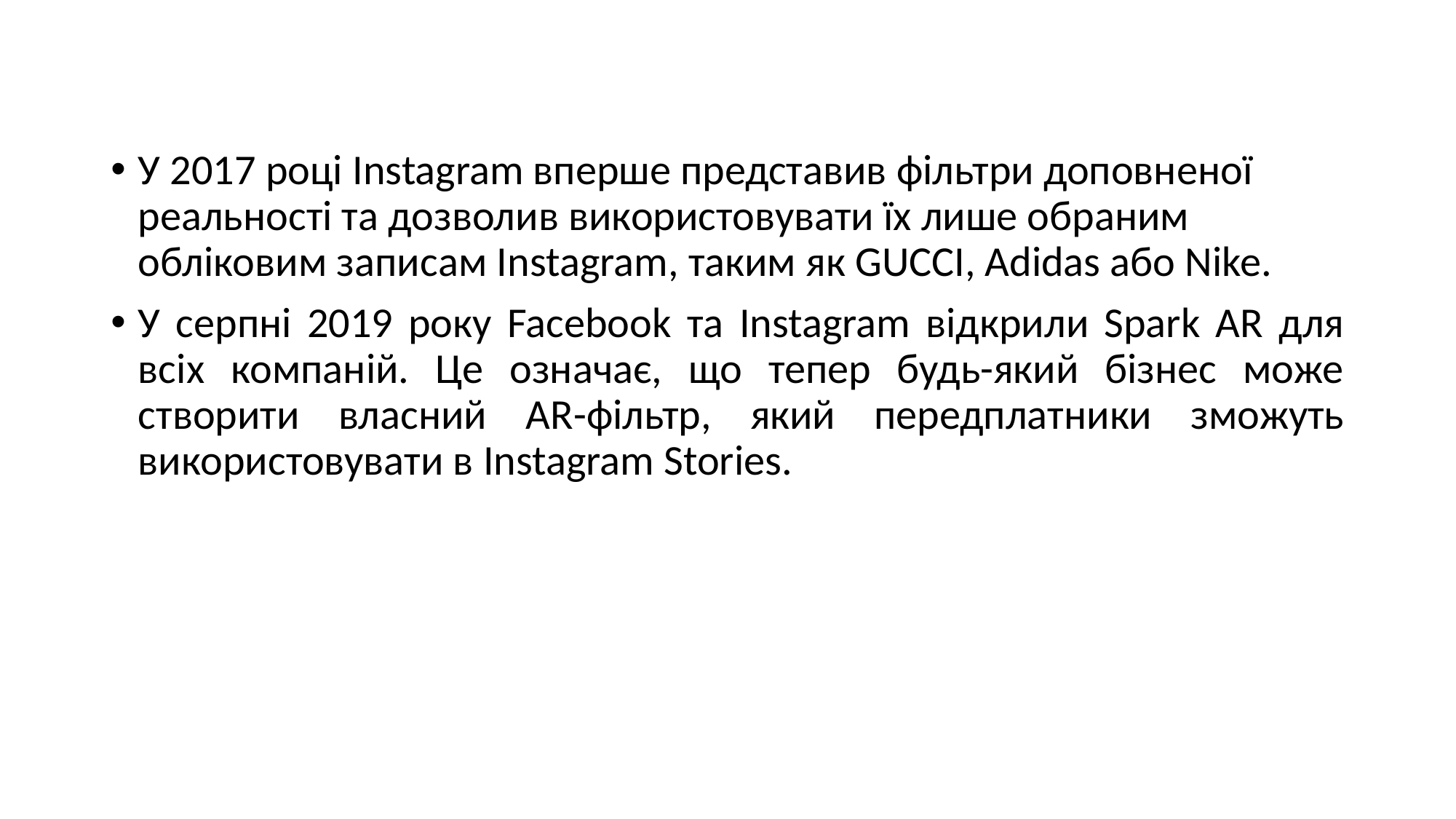

У 2017 році Instagram вперше представив фільтри доповненої реальності та дозволив використовувати їх лише обраним обліковим записам Instagram, таким як GUCCI, Adidas або Nike.
У серпні 2019 року Facebook та Instagram відкрили Spark AR для всіх компаній. Це означає, що тепер будь-який бізнес може створити власний AR-фільтр, який передплатники зможуть використовувати в Instagram Stories.